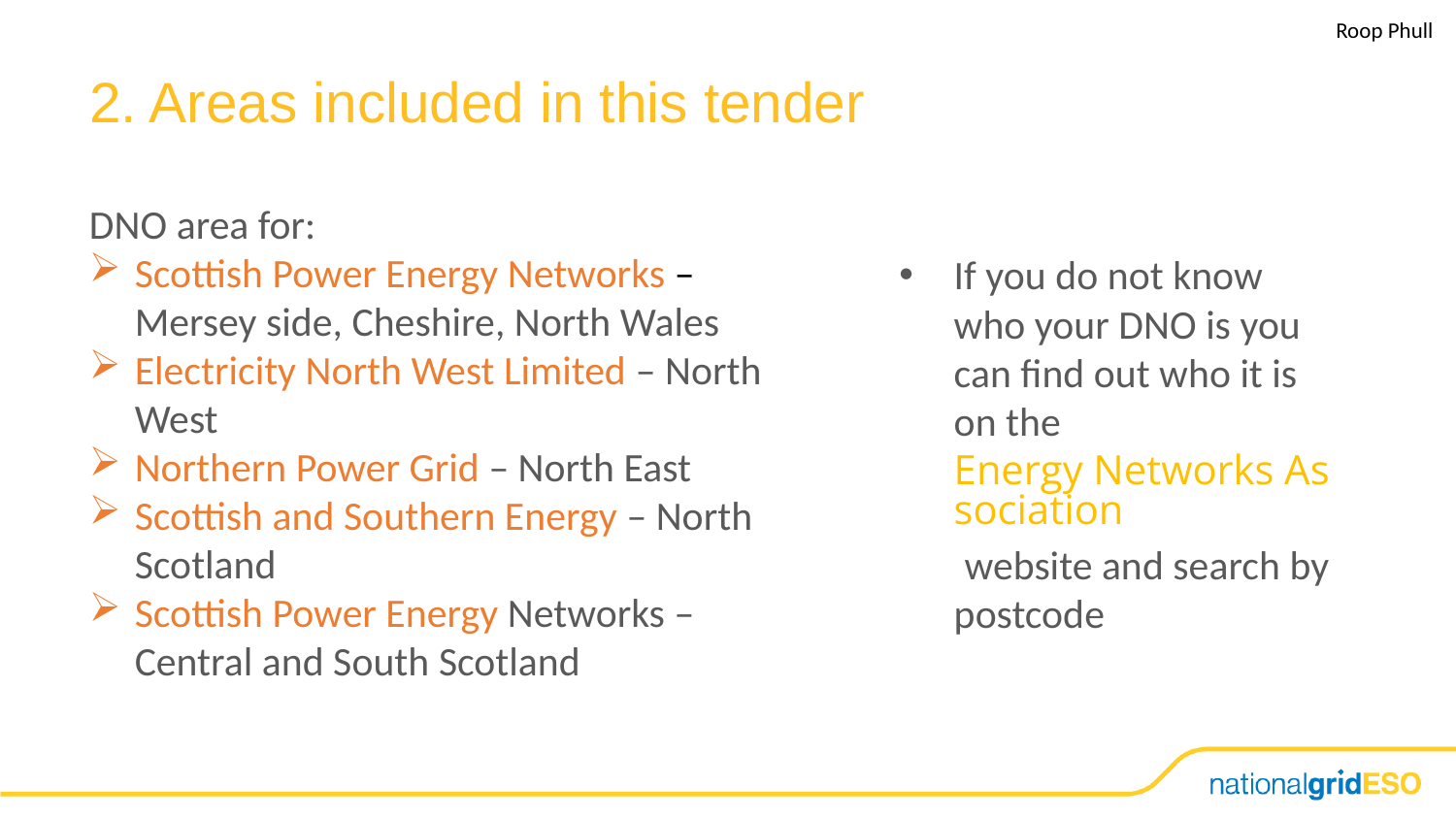

Roop Phull
# 2. Areas included in this tender
DNO area for:
Scottish Power Energy Networks – Mersey side, Cheshire, North Wales
Electricity North West Limited – North West
Northern Power Grid – North East
Scottish and Southern Energy – North Scotland
Scottish Power Energy Networks – Central and South Scotland
If you do not know who your DNO is you can find out who it is on the Energy Networks Association website and search by postcode